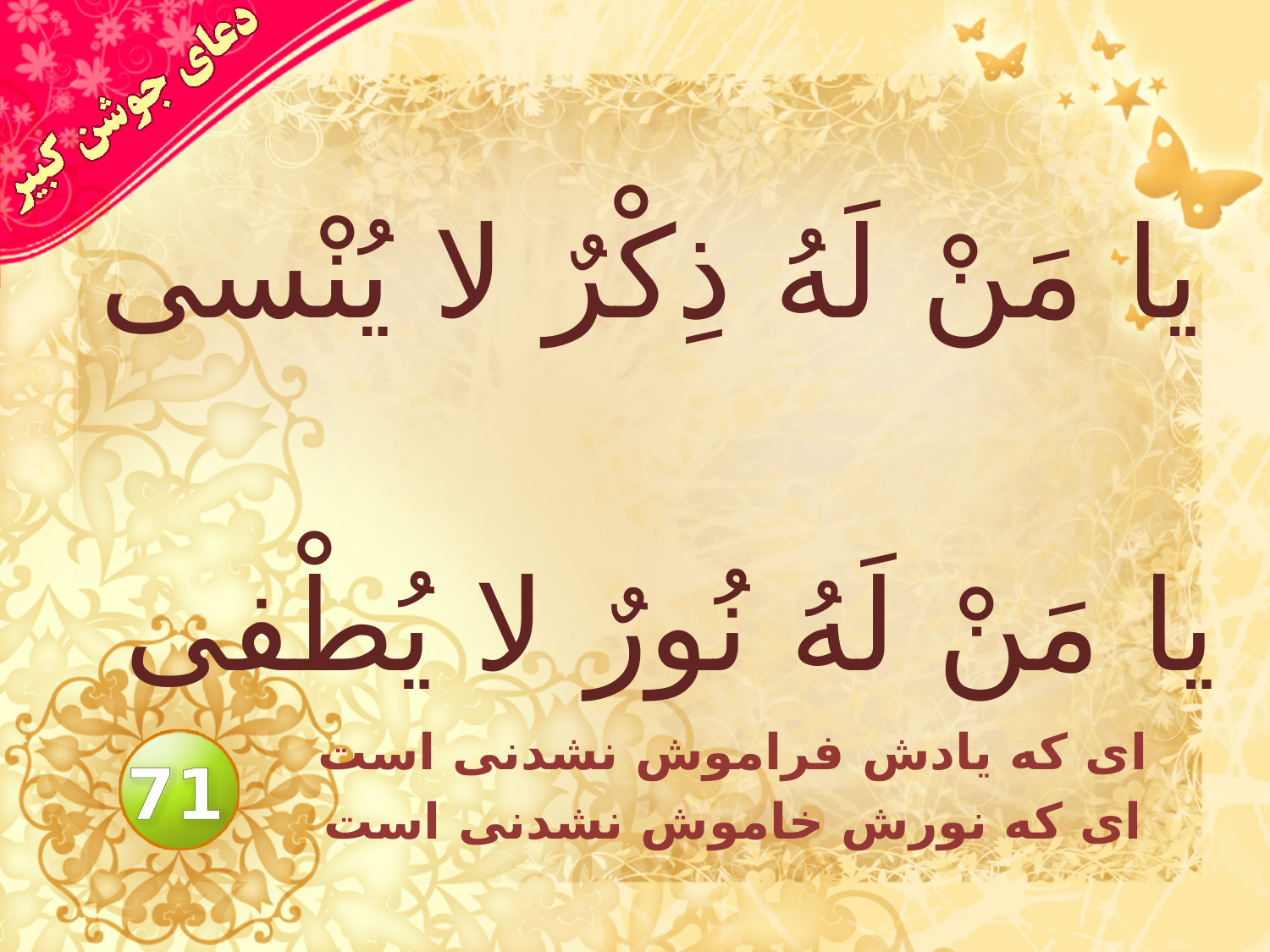

# يا مَنْ لَهُ ذِكْرٌ لا يُنْسى يا مَنْ لَهُ نُورٌ لا يُطْفى
اى كه يادش فراموش نشدنى است
اى كه نورش خاموش نشدنى است
71